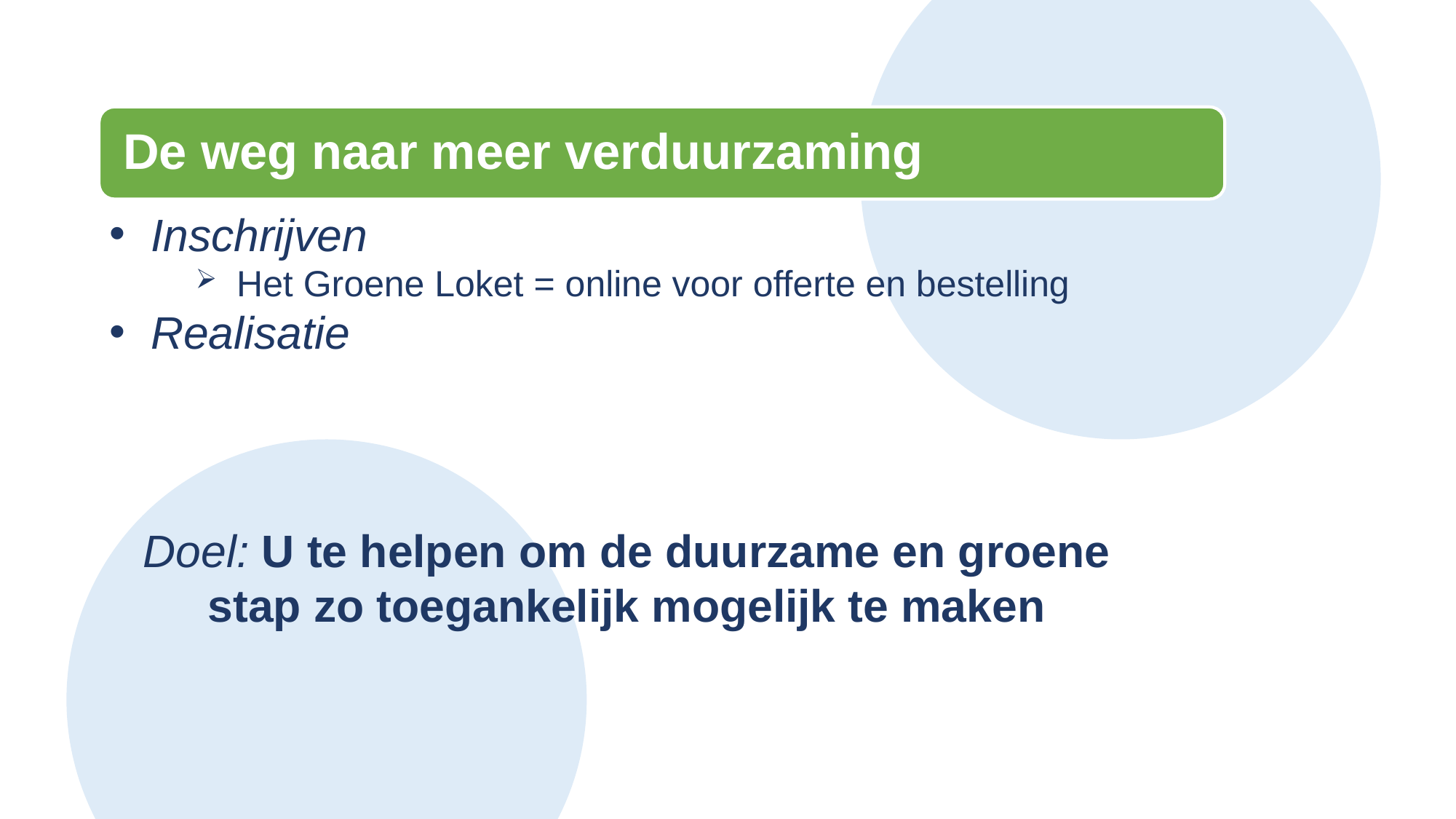

De weg naar meer verduurzaming
Inschrijven
Het Groene Loket = online voor offerte en bestelling
Realisatie

Doel: U te helpen om de duurzame en groene stap zo toegankelijk mogelijk te maken